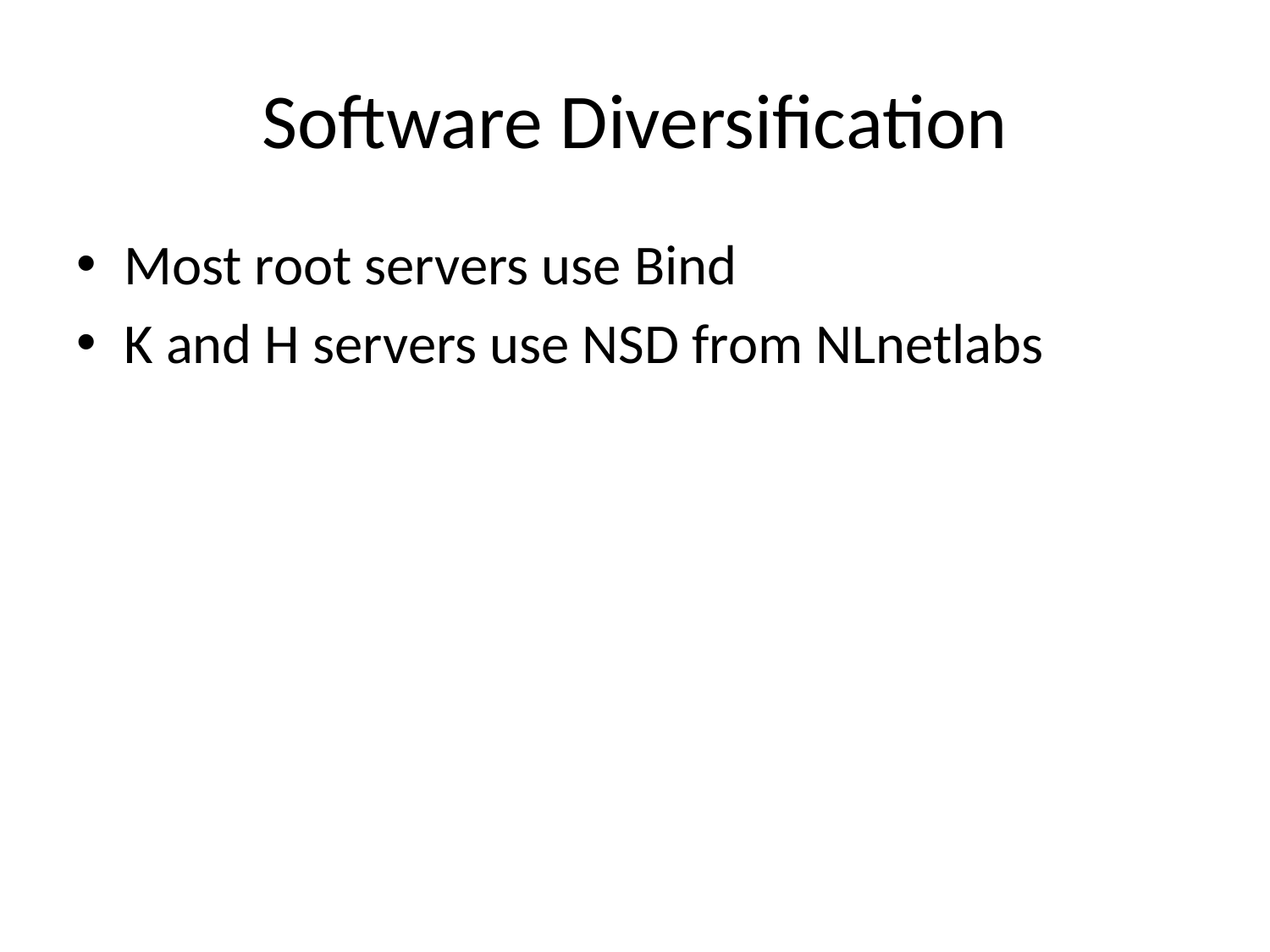

# Software Diversification
Most root servers use Bind
K and H servers use NSD from NLnetlabs